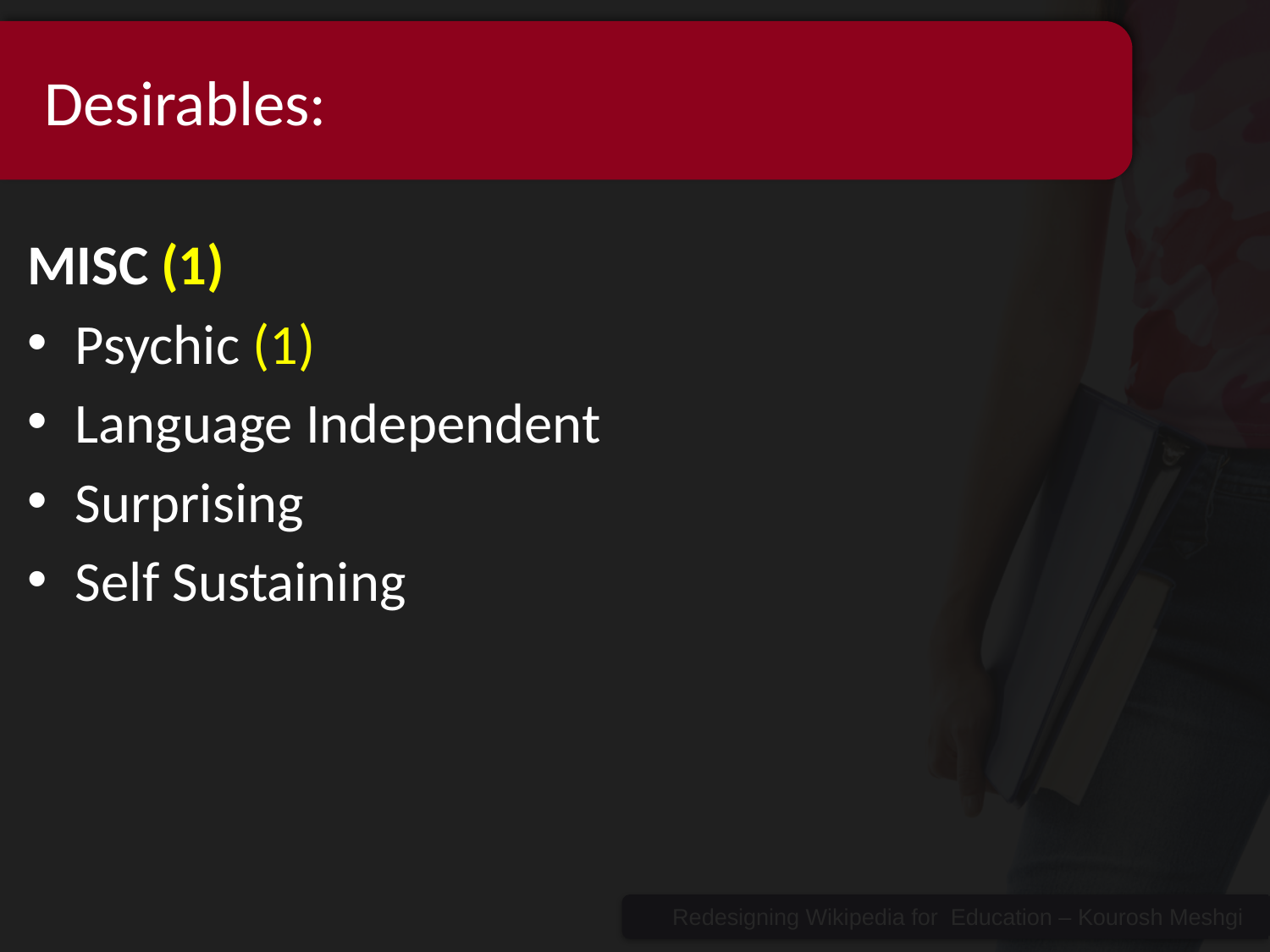

# Desirables:
MISC (1)
Psychic (1)
Language Independent
Surprising
Self Sustaining
Redesigning Wikipedia for  Education – Kourosh Meshgi